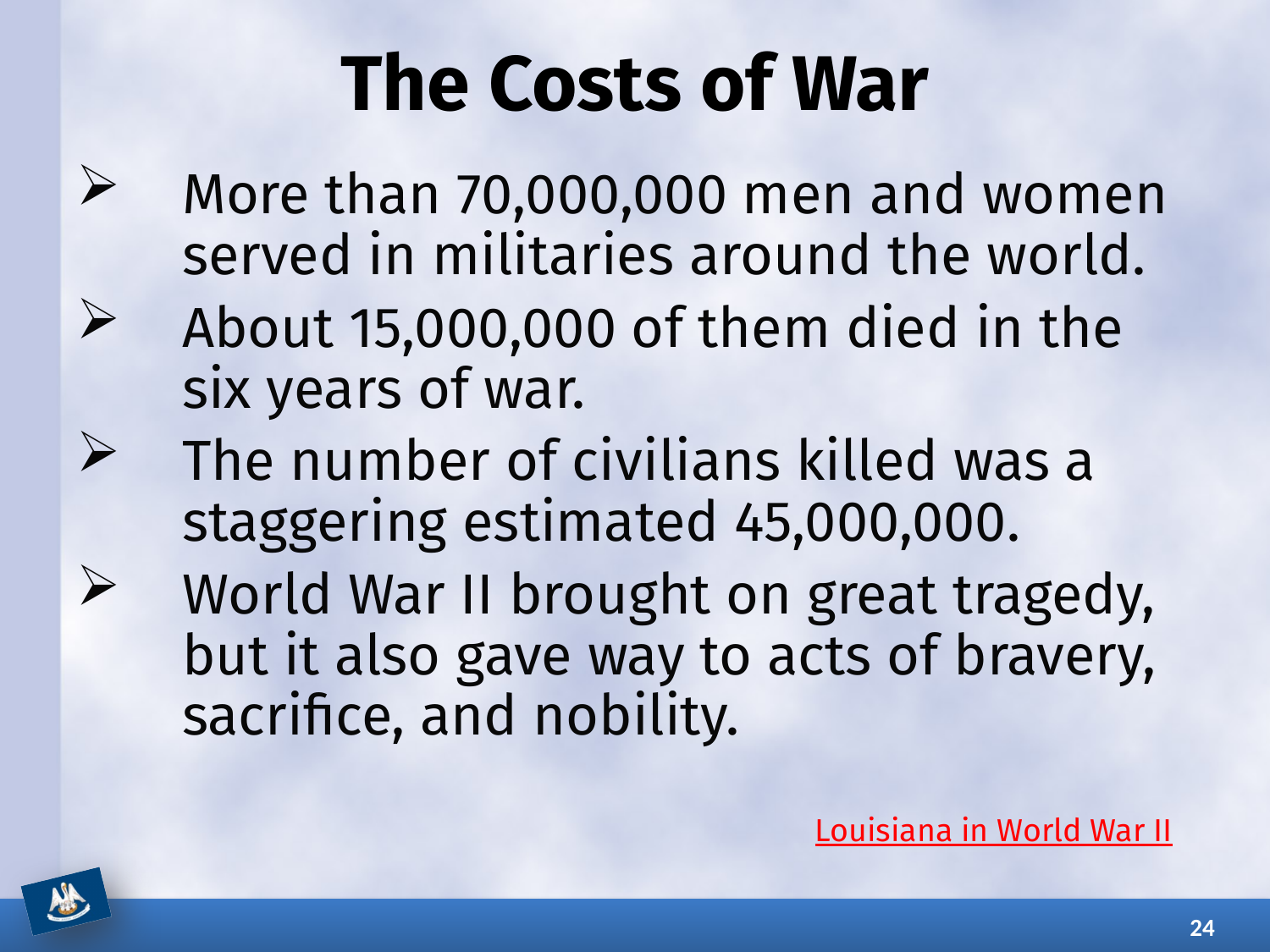

# The Costs of War
More than 70,000,000 men and women served in militaries around the world.
About 15,000,000 of them died in the six years of war.
The number of civilians killed was a staggering estimated 45,000,000.
World War II brought on great tragedy, but it also gave way to acts of bravery, sacrifice, and nobility.

Louisiana in World War II
24